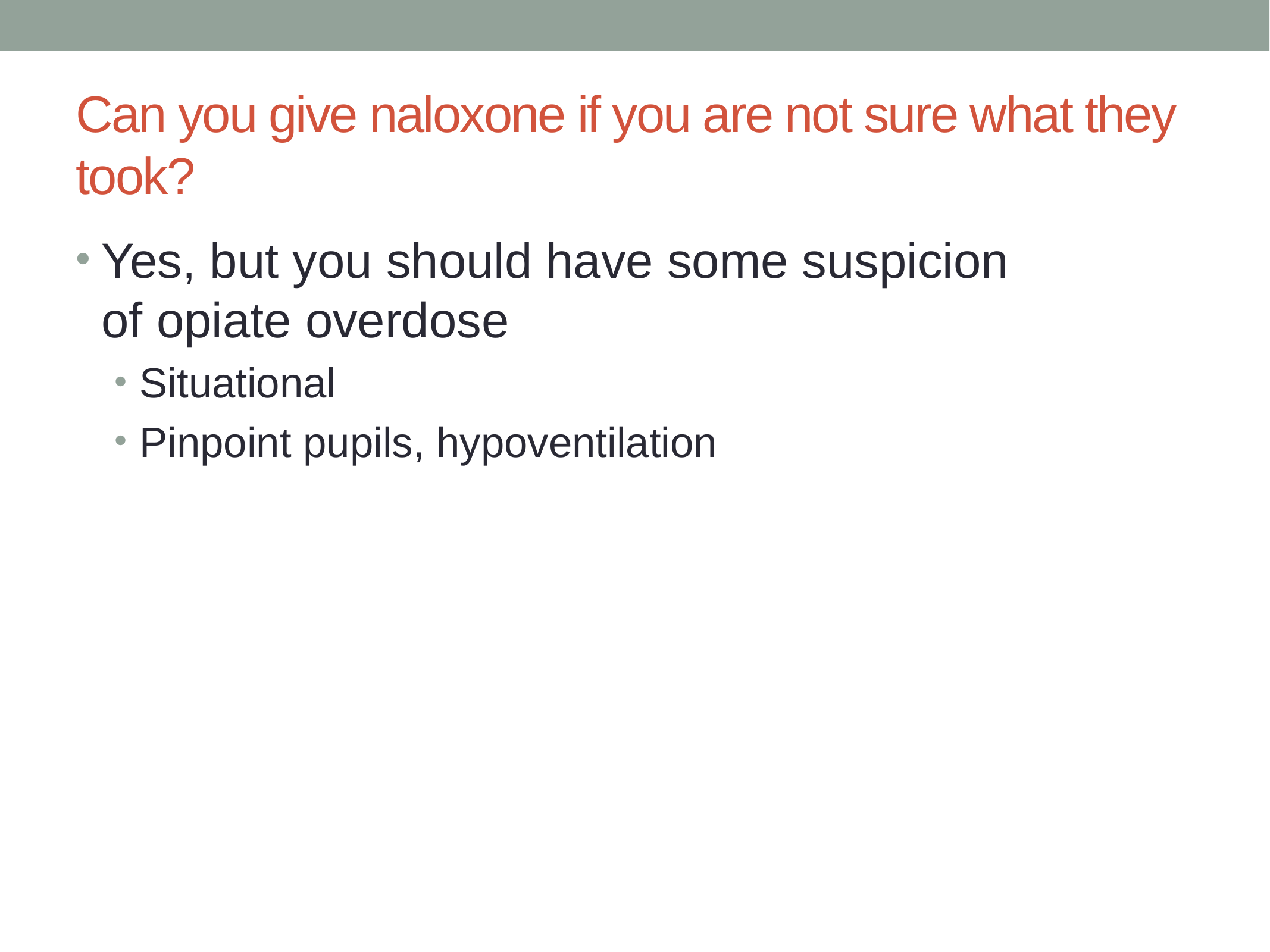

# Can you give naloxone if you are not sure what they took?
Yes, but you should have some suspicion of opiate overdose
Situational
Pinpoint pupils, hypoventilation